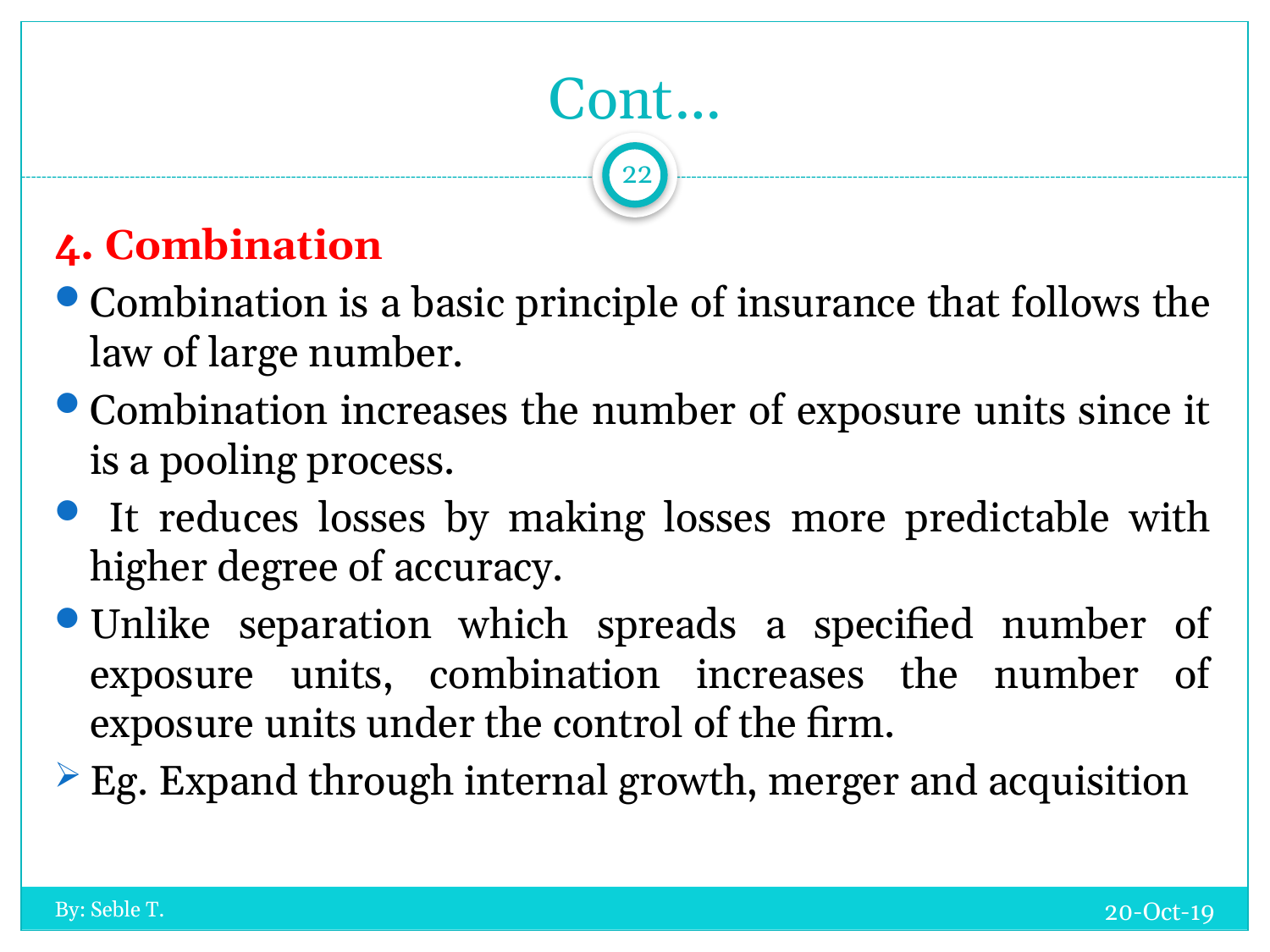

# Cont…
22
4. Combination
Combination is a basic principle of insurance that follows the law of large number.
Combination increases the number of exposure units since it is a pooling process.
 It reduces losses by making losses more predictable with higher degree of accuracy.
Unlike separation which spreads a specified number of exposure units, combination increases the number of exposure units under the control of the firm.
Eg. Expand through internal growth, merger and acquisition

20-Oct-19
By: Seble T.